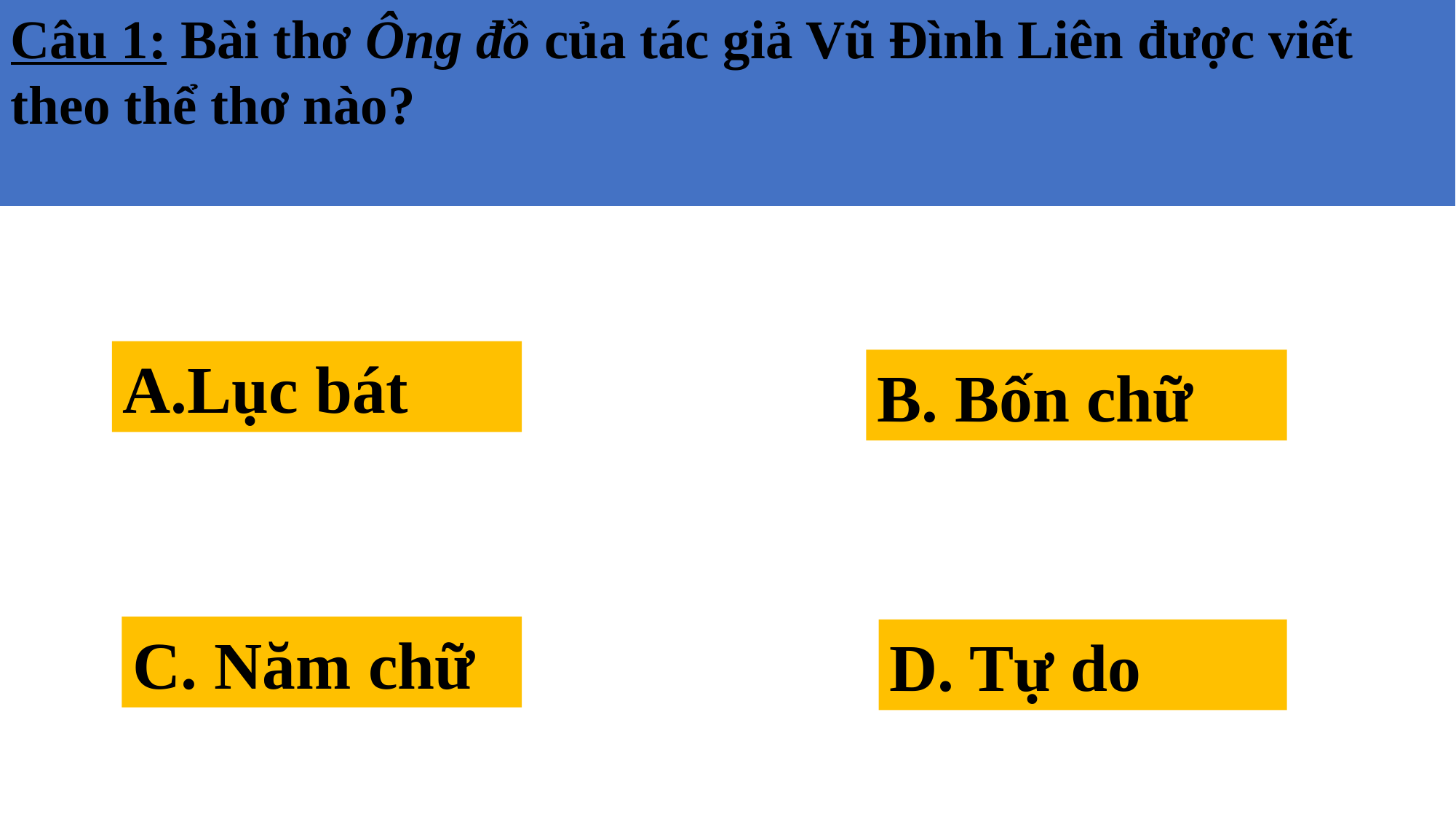

Câu 1: Bài thơ Ông đồ của tác giả Vũ Đình Liên được viết
theo thể thơ nào?

Lục bát
B. Bốn chữ
C. Năm chữ
D. Tự do